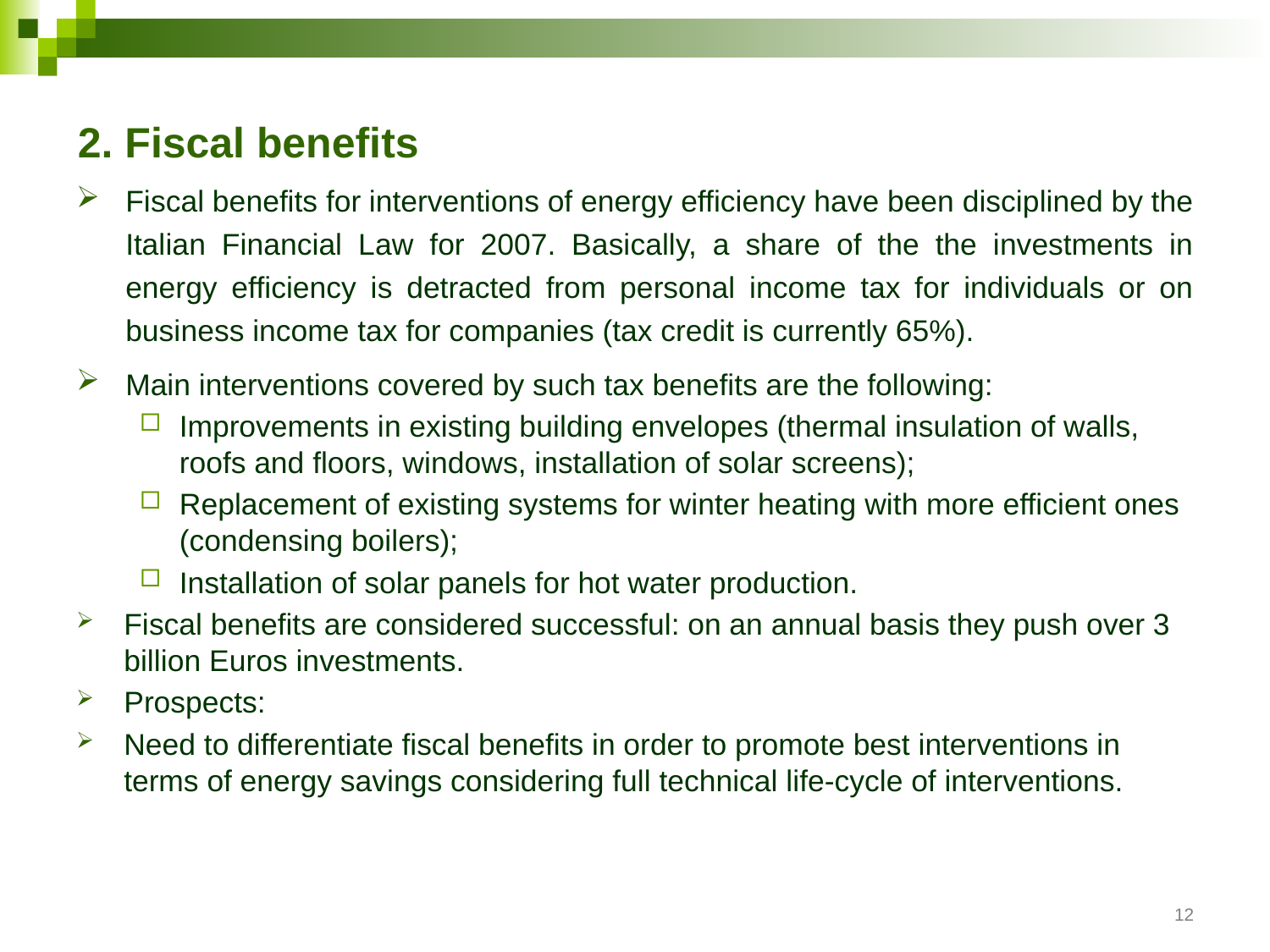

# 2. Fiscal benefits
Fiscal benefits for interventions of energy efficiency have been disciplined by the Italian Financial Law for 2007. Basically, a share of the the investments in energy efficiency is detracted from personal income tax for individuals or on business income tax for companies (tax credit is currently 65%).
Main interventions covered by such tax benefits are the following:
Improvements in existing building envelopes (thermal insulation of walls, roofs and floors, windows, installation of solar screens);
Replacement of existing systems for winter heating with more efficient ones (condensing boilers);
Installation of solar panels for hot water production.
Fiscal benefits are considered successful: on an annual basis they push over 3 billion Euros investments.
Prospects:
Need to differentiate fiscal benefits in order to promote best interventions in terms of energy savings considering full technical life-cycle of interventions.
12